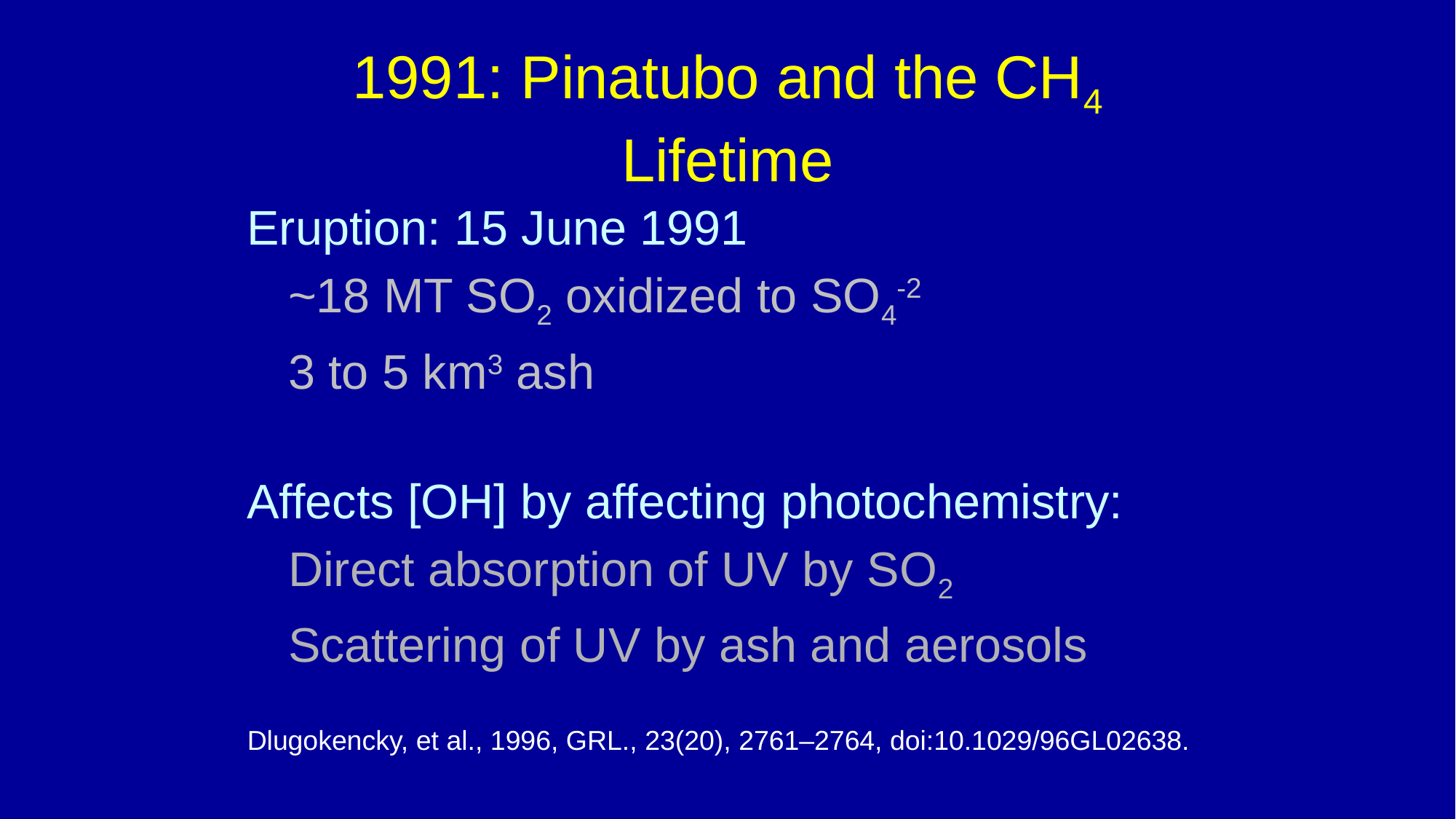

1991: Pinatubo and the CH4 Lifetime
Eruption: 15 June 1991
	~18 MT SO2 oxidized to SO4-2
	3 to 5 km3 ash

Affects [OH] by affecting photochemistry:
	Direct absorption of UV by SO2
	Scattering of UV by ash and aerosols

Dlugokencky, et al., 1996, GRL., 23(20), 2761–2764, doi:10.1029/96GL02638.